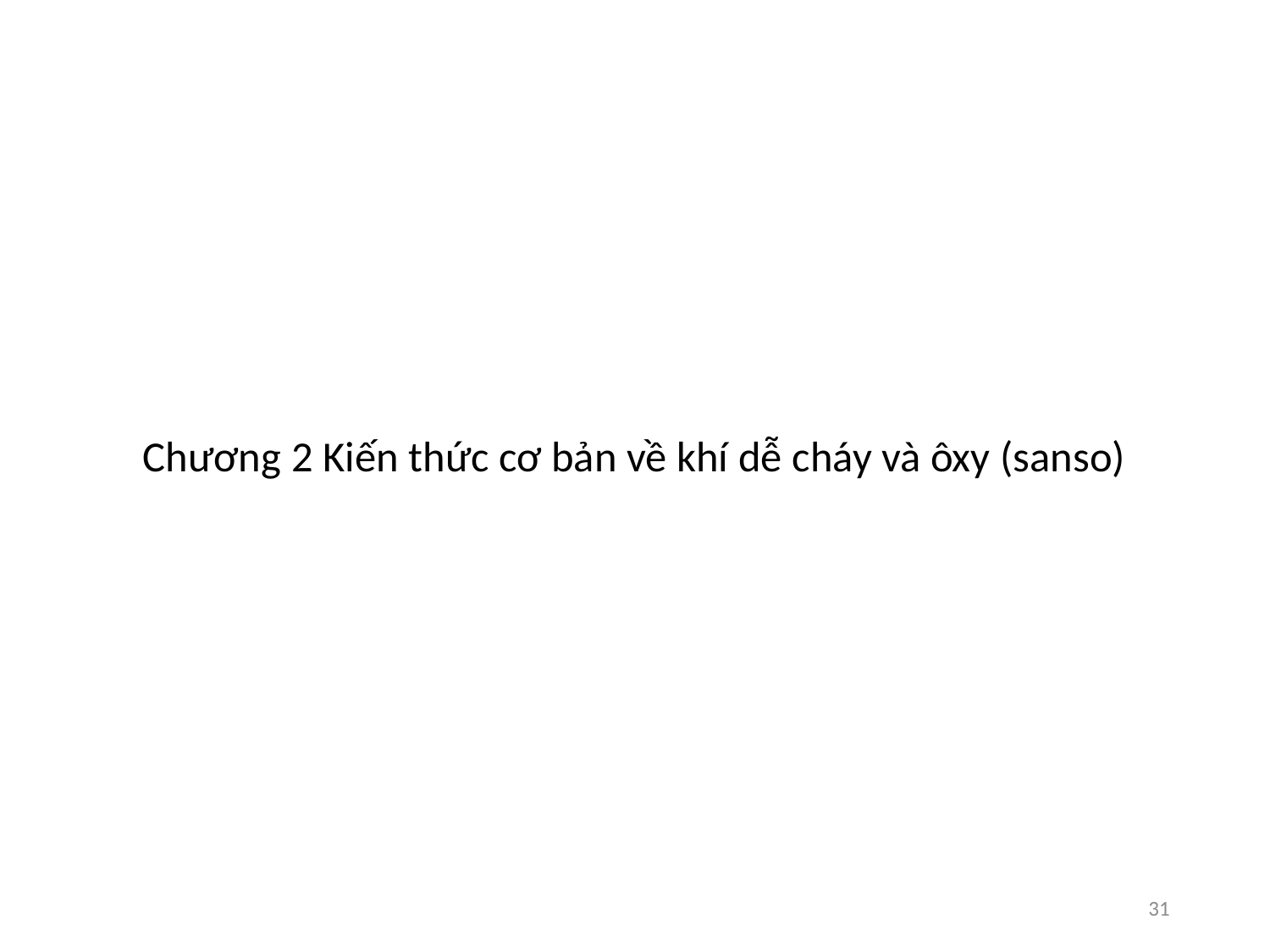

# Chương 2 Kiến thức cơ bản về khí dễ cháy và ôxy (sanso)
31